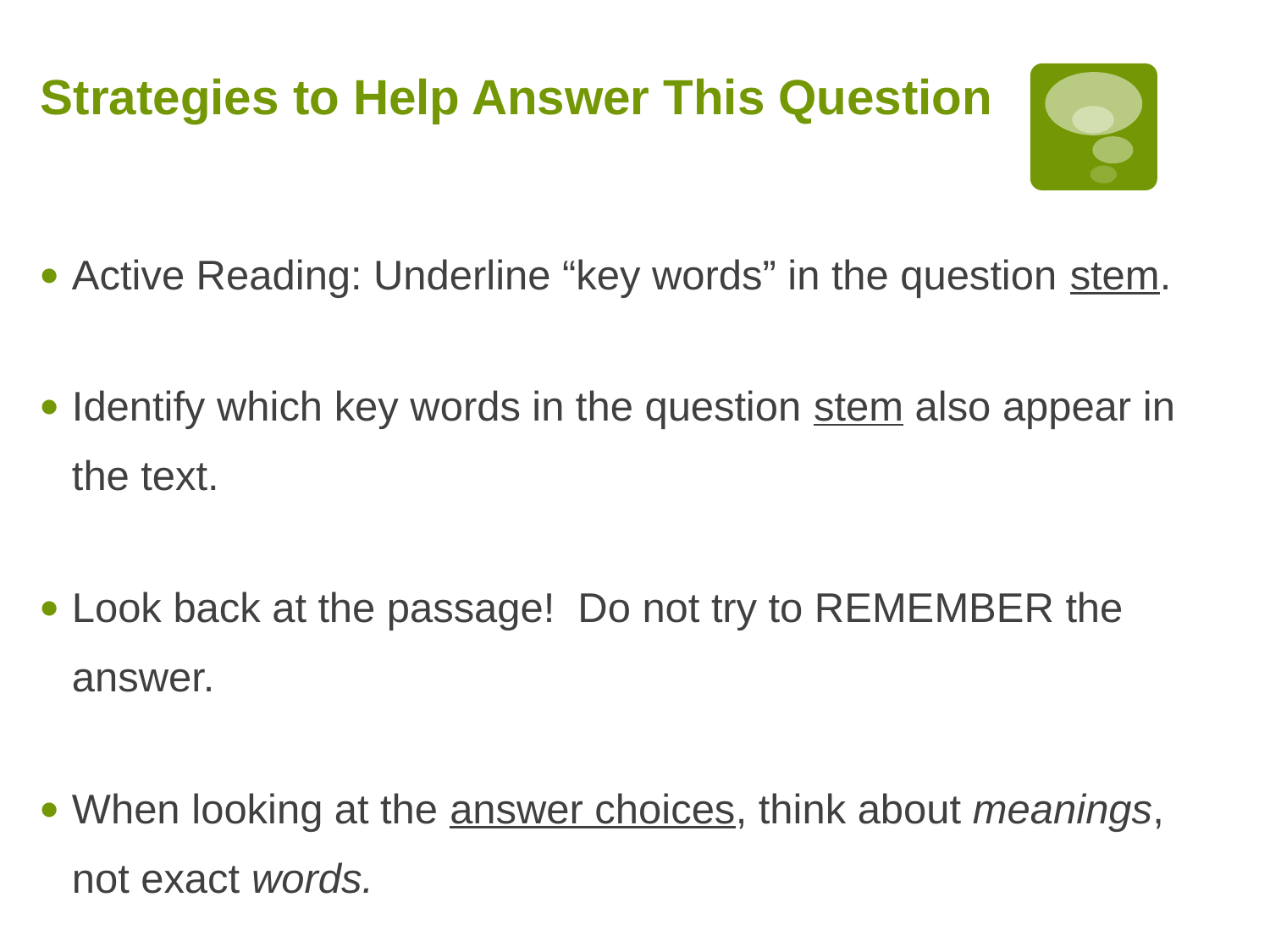

# Strategies to Help Answer This Question
Active Reading: Underline “key words” in the question stem.
Identify which key words in the question stem also appear in the text.
Look back at the passage!  Do not try to REMEMBER the answer.
When looking at the answer choices, think about meanings, not exact words.